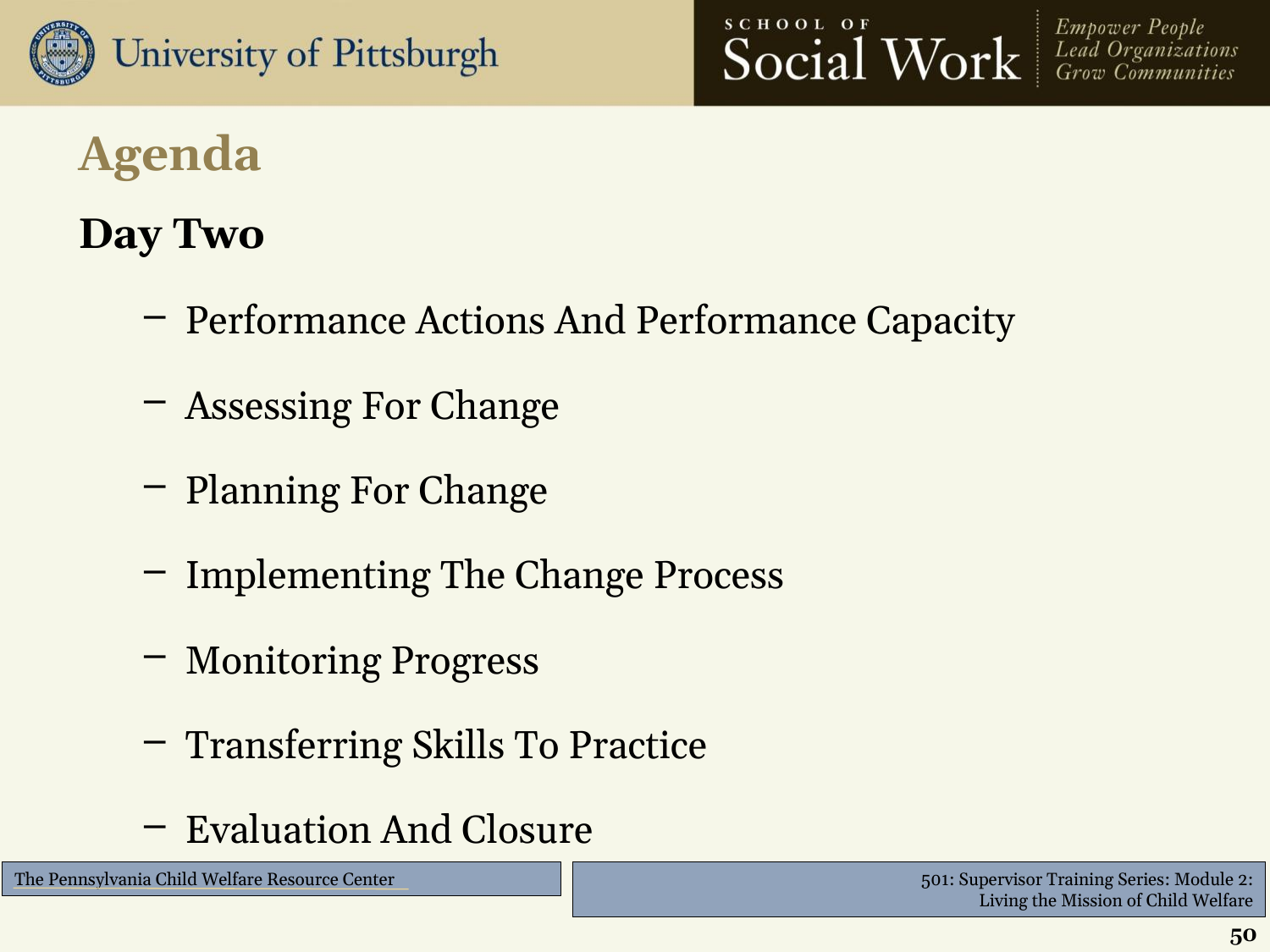

# Agenda
Day Two
Performance Actions And Performance Capacity
Assessing For Change
Planning For Change
Implementing The Change Process
Monitoring Progress
Transferring Skills To Practice
Evaluation And Closure

50